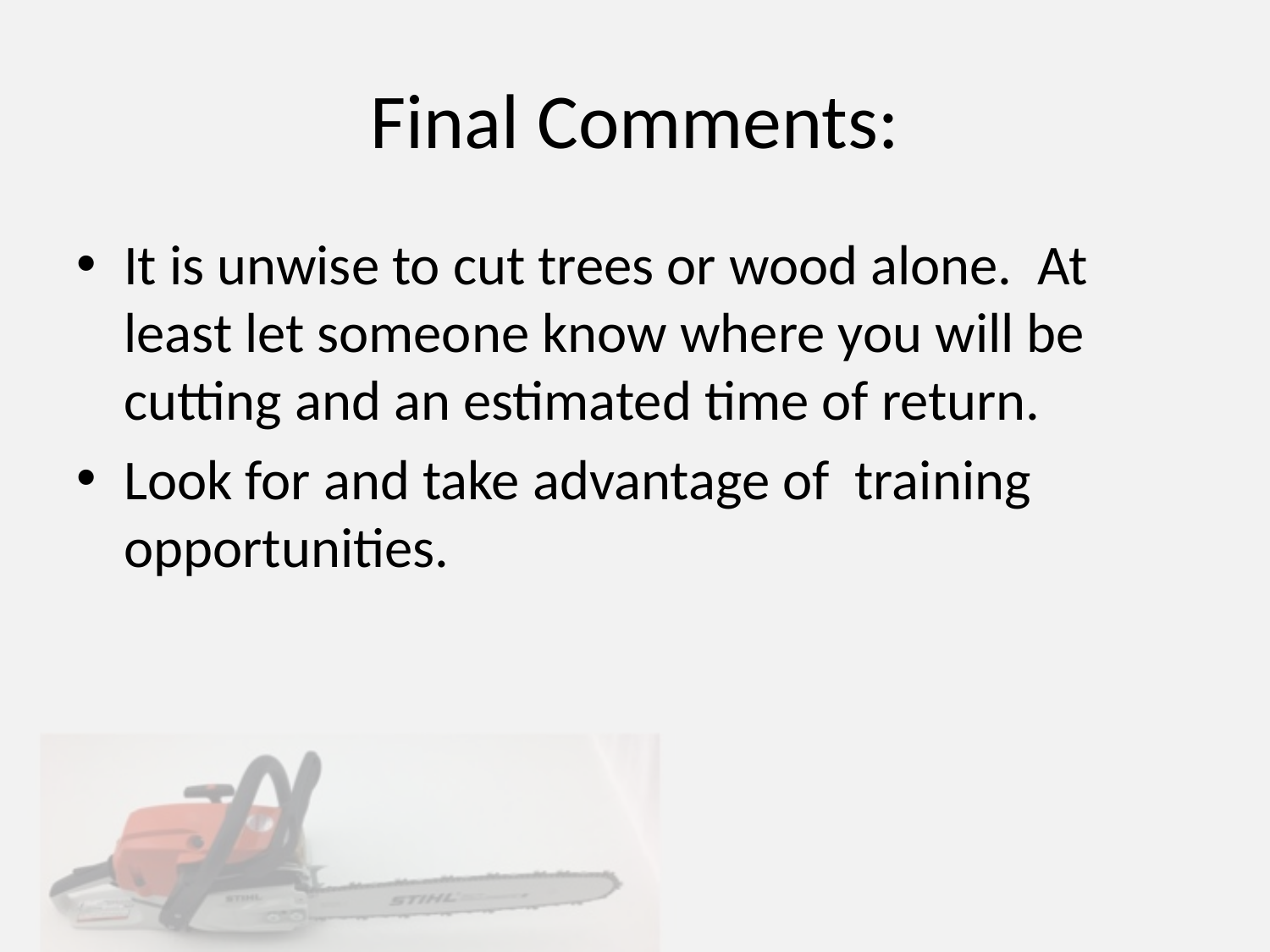

# Final Comments:
It is unwise to cut trees or wood alone.  At least let someone know where you will be cutting and an estimated time of return.
Look for and take advantage of  training opportunities.